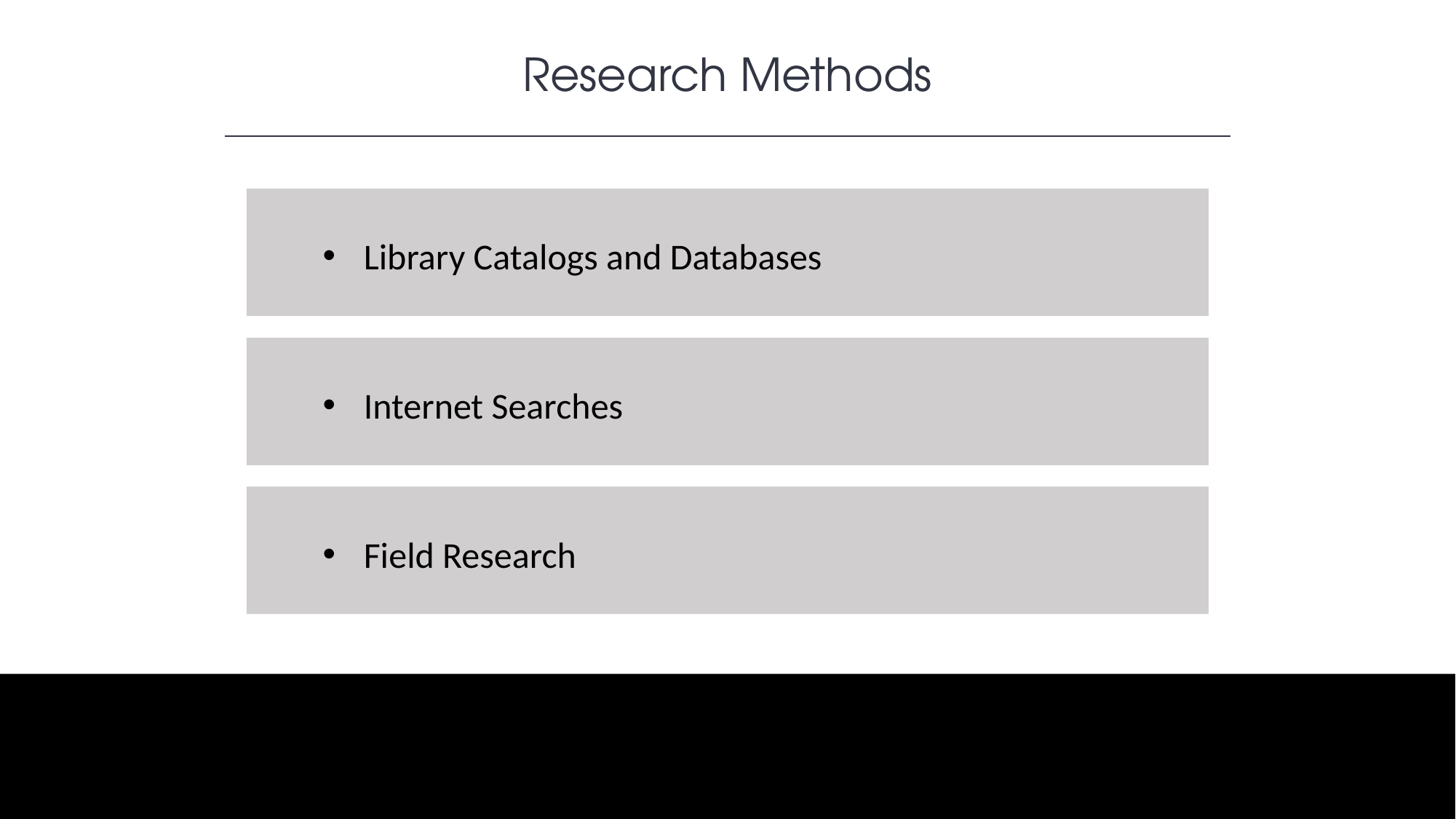

Research Methods
HAWKES LEARNING

Library Catalogs and Databases

Internet Searches

Field Research